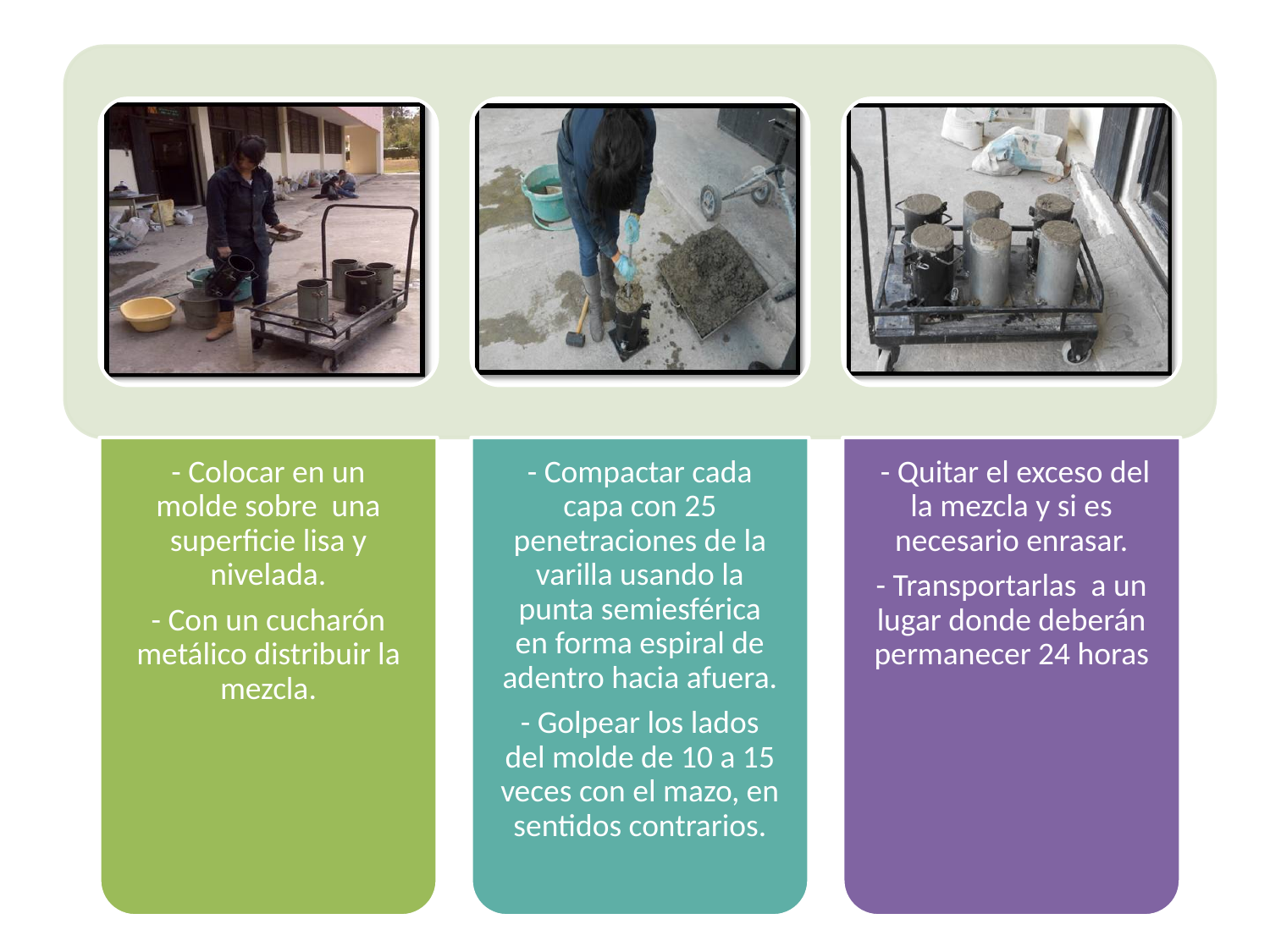

- Colocar en un molde sobre  una superficie lisa y nivelada.
- Con un cucharón metálico distribuir la mezcla.
- Compactar cada capa con 25 penetraciones de la varilla usando la punta semiesférica en forma espiral de adentro hacia afuera.
- Golpear los lados del molde de 10 a 15 veces con el mazo, en sentidos contrarios.
 - Quitar el exceso del la mezcla y si es necesario enrasar.
- Transportarlas  a un lugar donde deberán permanecer 24 horas